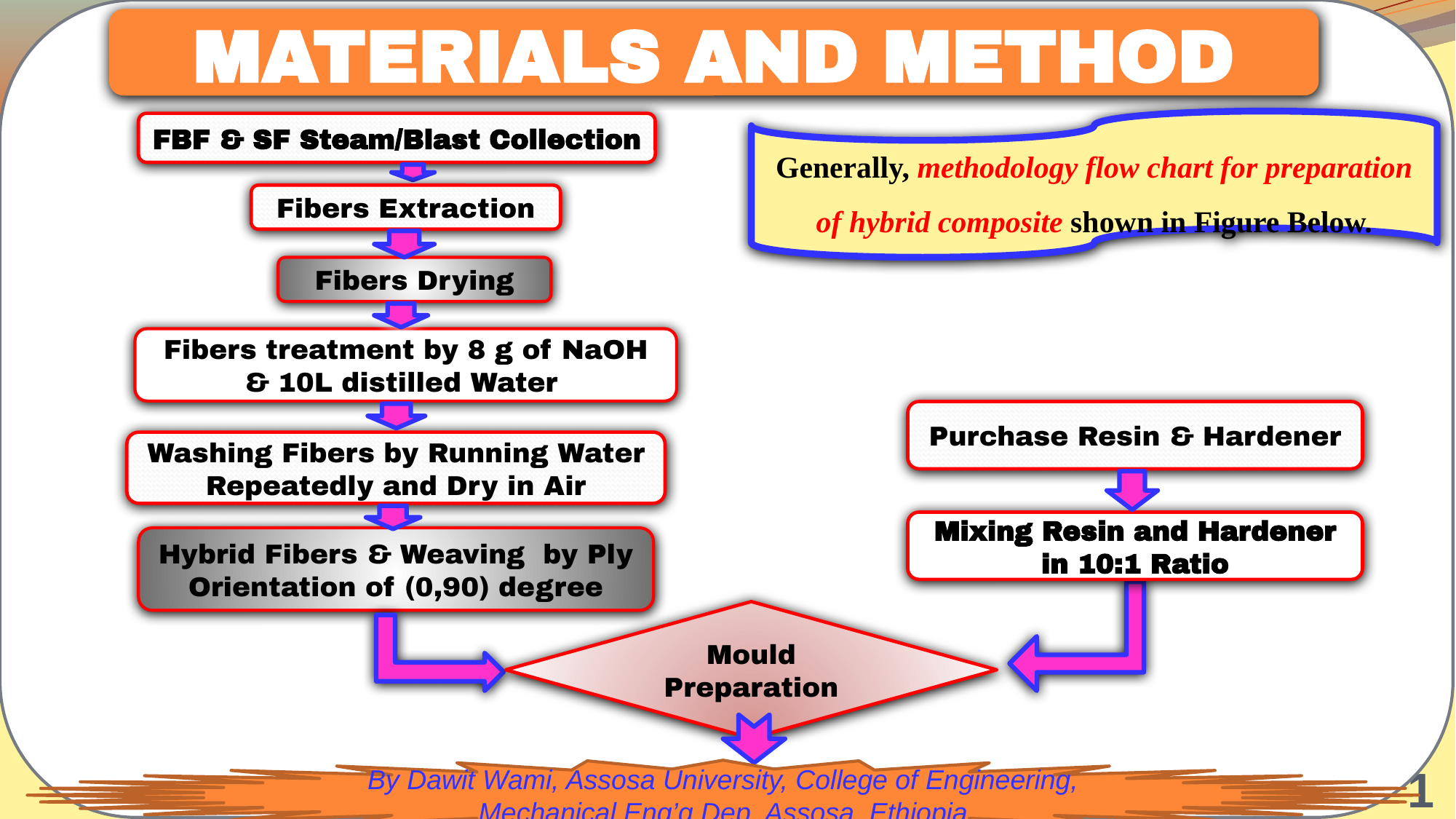

MATERIALS AND METHOD
Generally, methodology flow chart for preparation of hybrid composite shown in Figure Below.
FBF & SF Steam/Blast Collection

Fibers Extraction

Fibers Drying

Fibers treatment by 8 g of NaOH & 10L distilled Water
Purchase Resin & Hardener

Washing Fibers by Running Water Repeatedly and Dry in Air

Mixing Resin and Hardener in 10:1 Ratio
Hybrid Fibers & Weaving  by Ply Orientation of (0,90) degree

Mould Preparation

By Dawit Wami, Assosa University, College of Engineering, Mechanical Eng’g Dep. Assosa, Ethiopia
 11